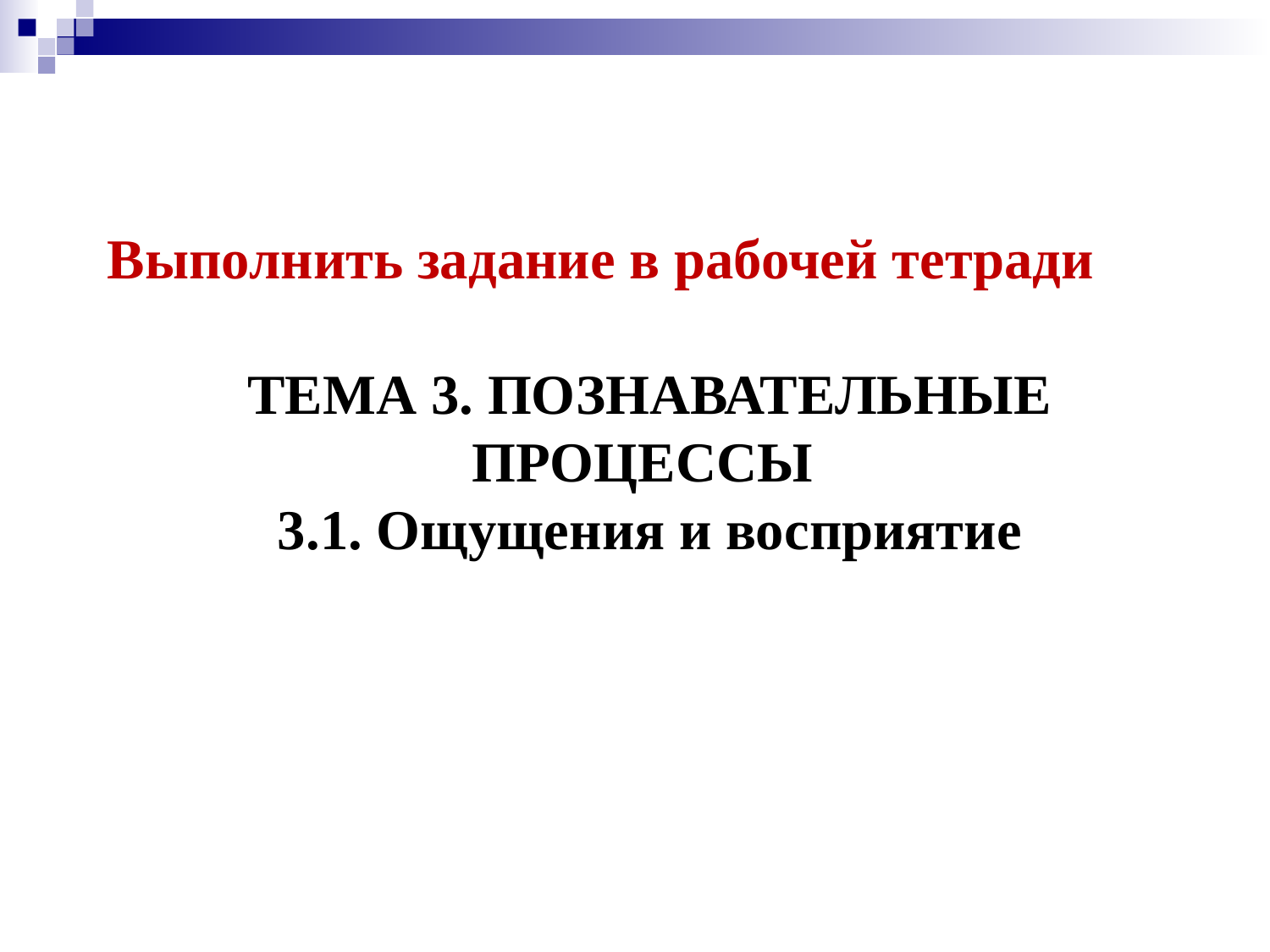

Выполнить задание в рабочей тетради

ТЕМА 3. ПОЗНАВАТЕЛЬНЫЕ ПРОЦЕССЫ
3.1. Ощущения и восприятие